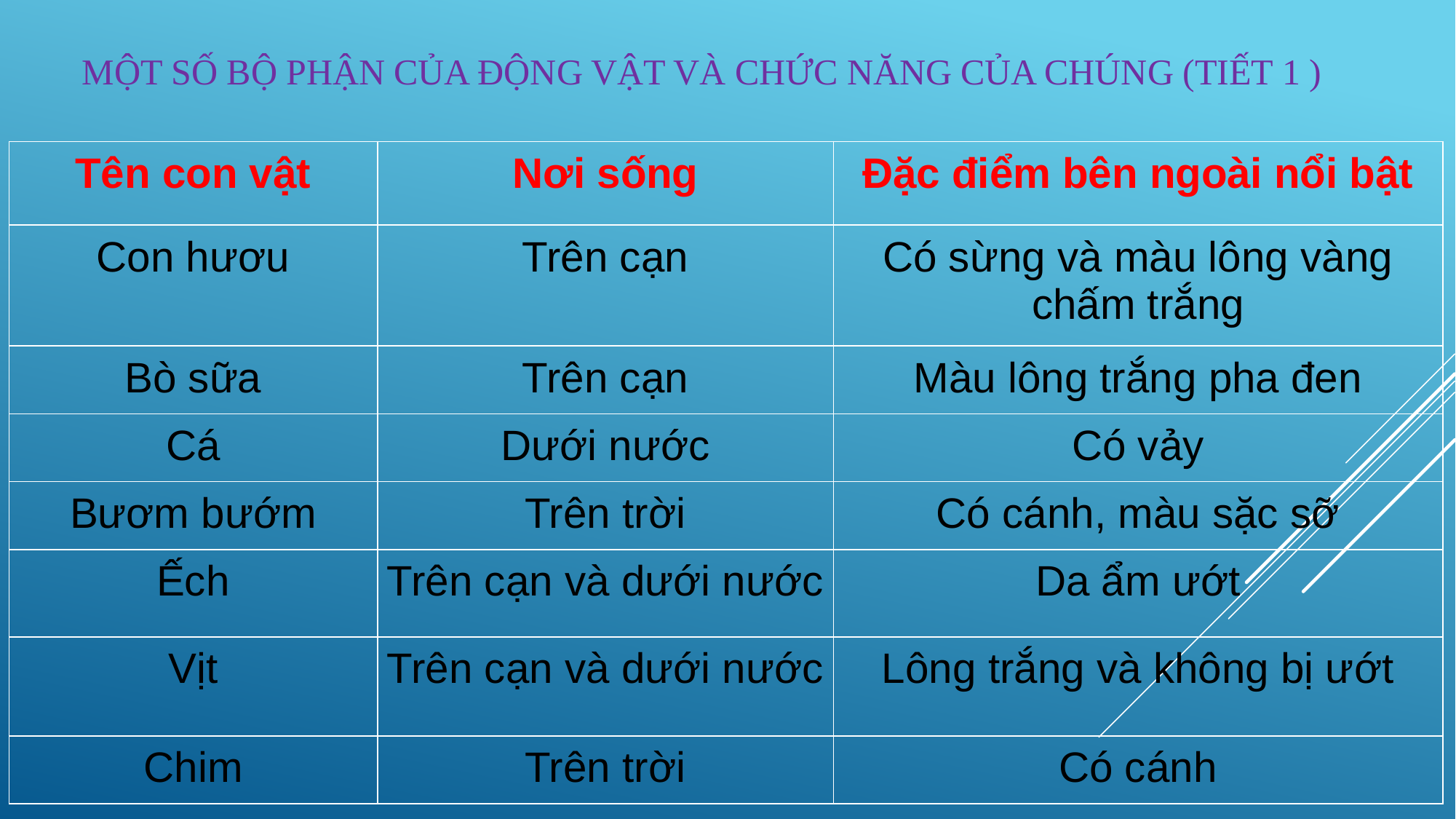

Một số bộ phận của động vật và chức năng của chúng (TIẾT 1 )
| Tên con vật | Nơi sống | Đặc điểm bên ngoài nổi bật |
| --- | --- | --- |
| Con hươu | Trên cạn | Có sừng và màu lông vàng chấm trắng |
| Bò sữa | Trên cạn | Màu lông trắng pha đen |
| Cá | Dưới nước | Có vảy |
| Bươm bướm | Trên trời | Có cánh, màu sặc sỡ |
| Ếch | Trên cạn và dưới nước | Da ẩm ướt |
| Vịt | Trên cạn và dưới nước | Lông trắng và không bị ướt |
| Chim | Trên trời | Có cánh |